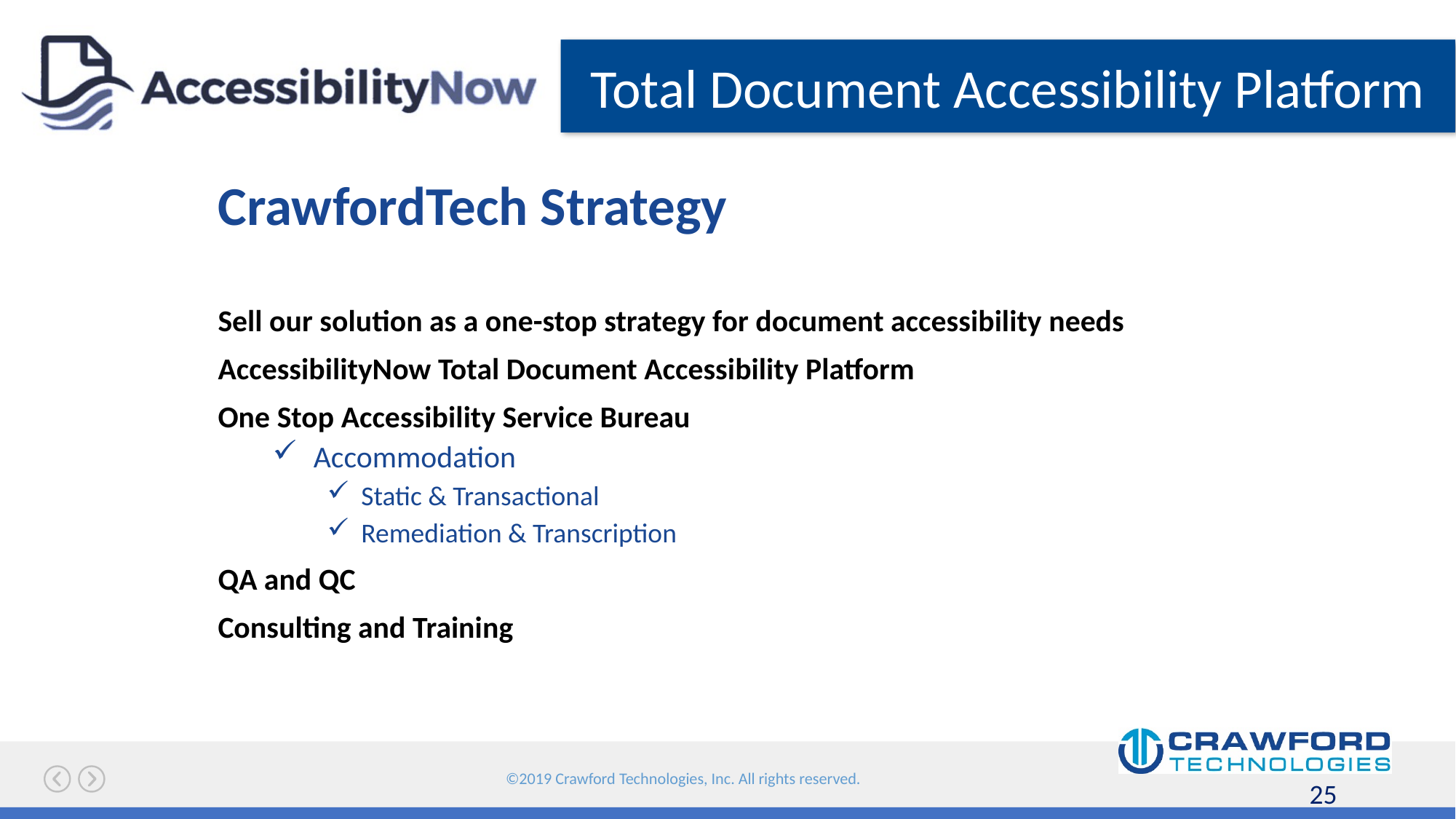

# CrawfordTech Strategy
Sell our solution as a one-stop strategy for document accessibility needs
AccessibilityNow Total Document Accessibility Platform
One Stop Accessibility Service Bureau
Accommodation
Static & Transactional
Remediation & Transcription
QA and QC
Consulting and Training
25